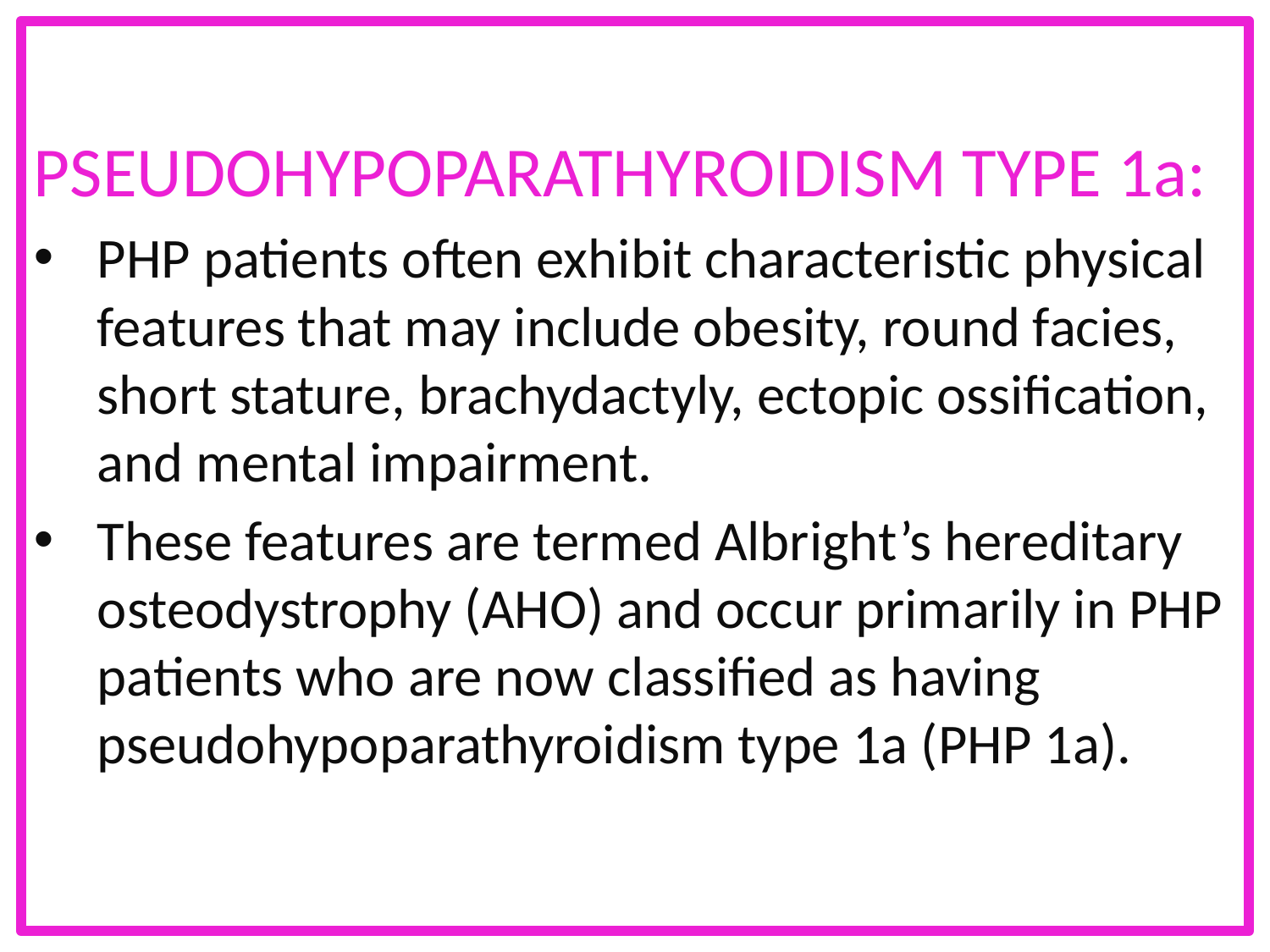

PSEUDOHYPOPARATHYROIDISM TYPE 1a:
PHP patients often exhibit characteristic physical features that may include obesity, round facies, short stature, brachydactyly, ectopic ossification, and mental impairment.
These features are termed Albright’s hereditary osteodystrophy (AHO) and occur primarily in PHP patients who are now classified as having pseudohypoparathyroidism type 1a (PHP 1a).
#